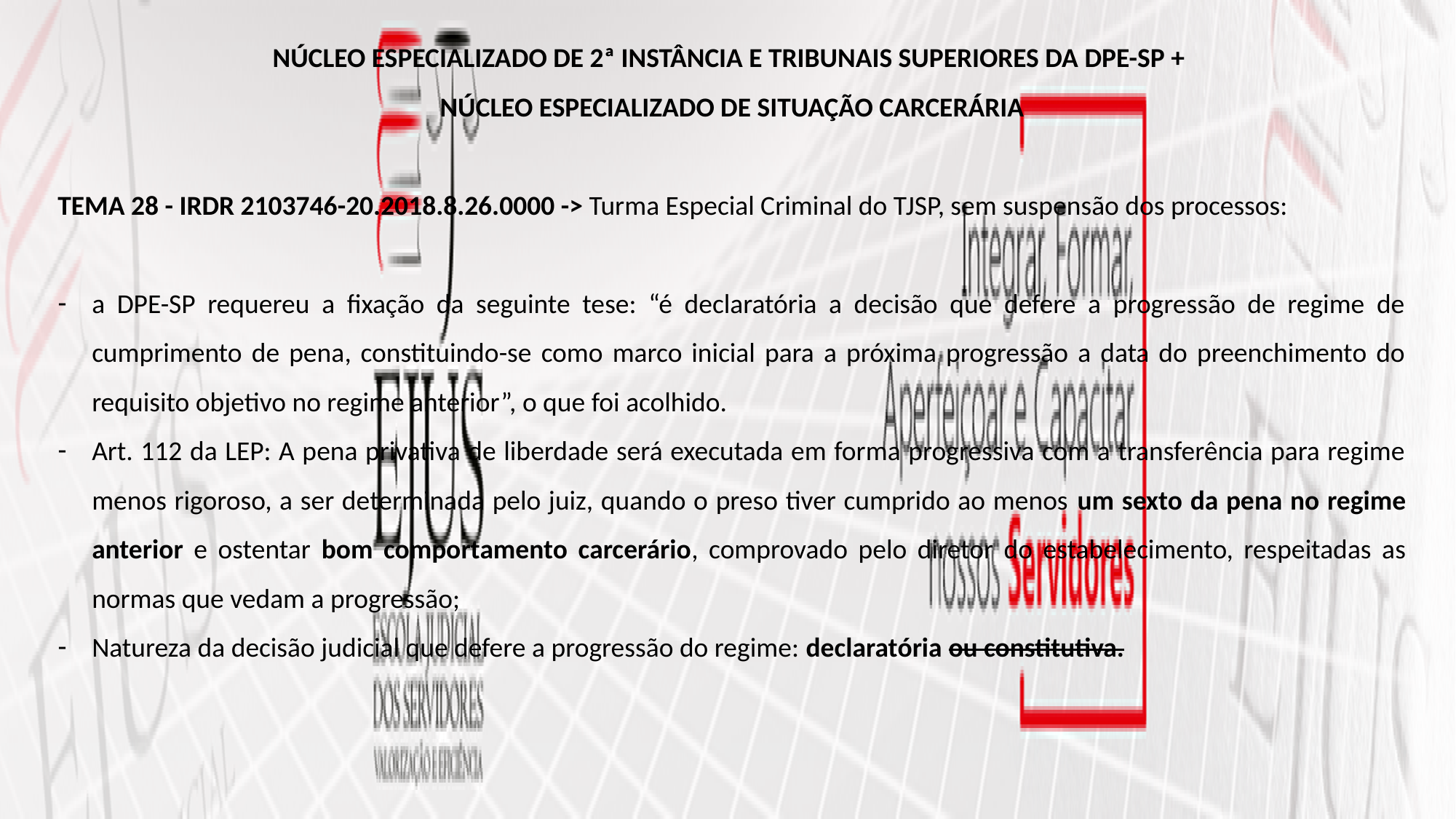

NÚCLEO ESPECIALIZADO DE 2ª INSTÂNCIA E TRIBUNAIS SUPERIORES DA DPE-SP +
NÚCLEO ESPECIALIZADO DE SITUAÇÃO CARCERÁRIA

TEMA 28 - IRDR 2103746-20.2018.8.26.0000 -> Turma Especial Criminal do TJSP, sem suspensão dos processos:

a DPE-SP requereu a fixação da seguinte tese: “é declaratória a decisão que defere a progressão de regime de cumprimento de pena, constituindo-se como marco inicial para a próxima progressão a data do preenchimento do requisito objetivo no regime anterior”, o que foi acolhido.
Art. 112 da LEP: A pena privativa de liberdade será executada em forma progressiva com a transferência para regime menos rigoroso, a ser determinada pelo juiz, quando o preso tiver cumprido ao menos um sexto da pena no regime anterior e ostentar bom comportamento carcerário, comprovado pelo diretor do estabelecimento, respeitadas as normas que vedam a progressão;
Natureza da decisão judicial que defere a progressão do regime: declaratória ou constitutiva.